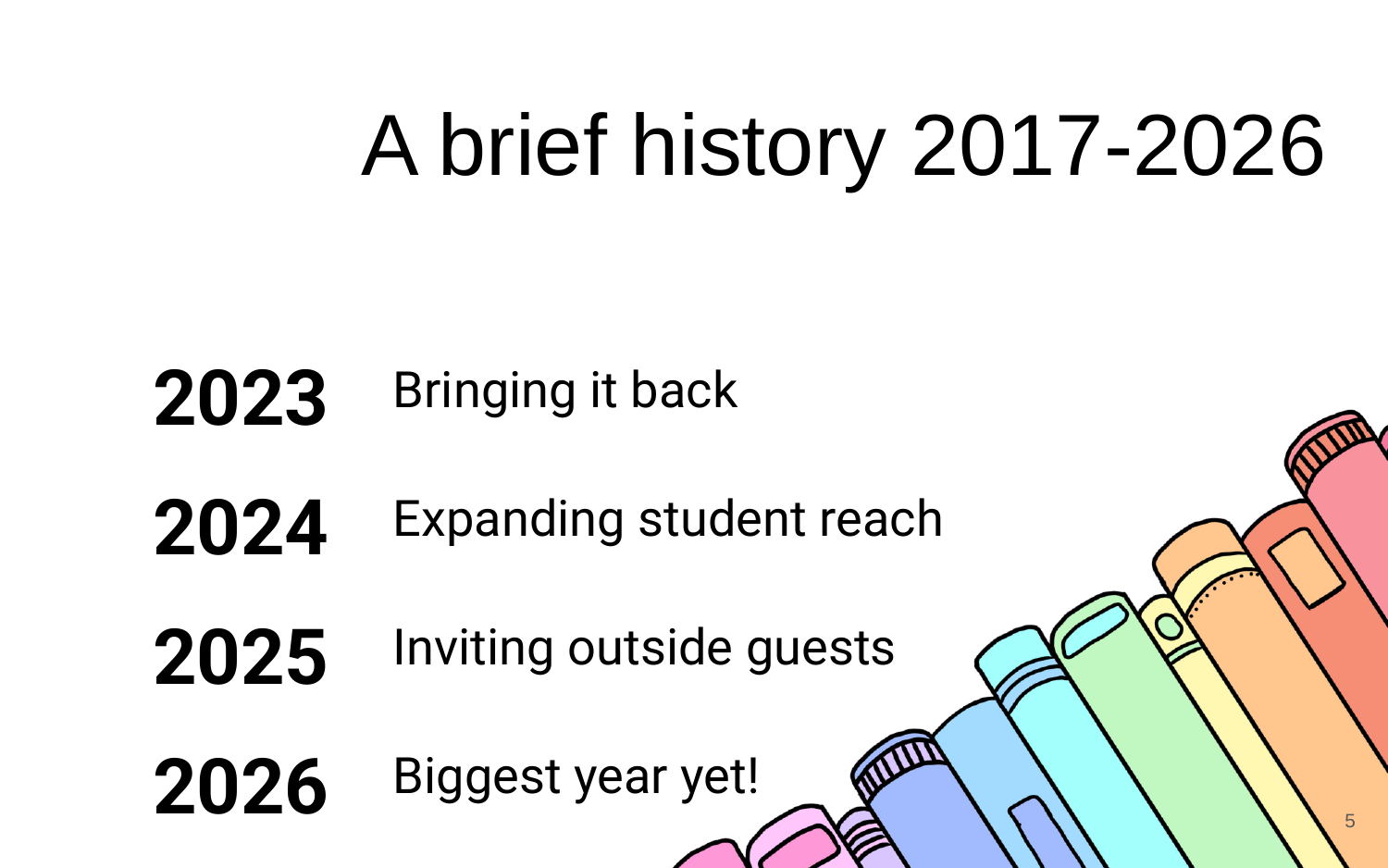

# A brief history 2017-2026
2023
2024
2025
2026
Bringing it back
Expanding student reach
Inviting outside guests
Biggest year yet!
5